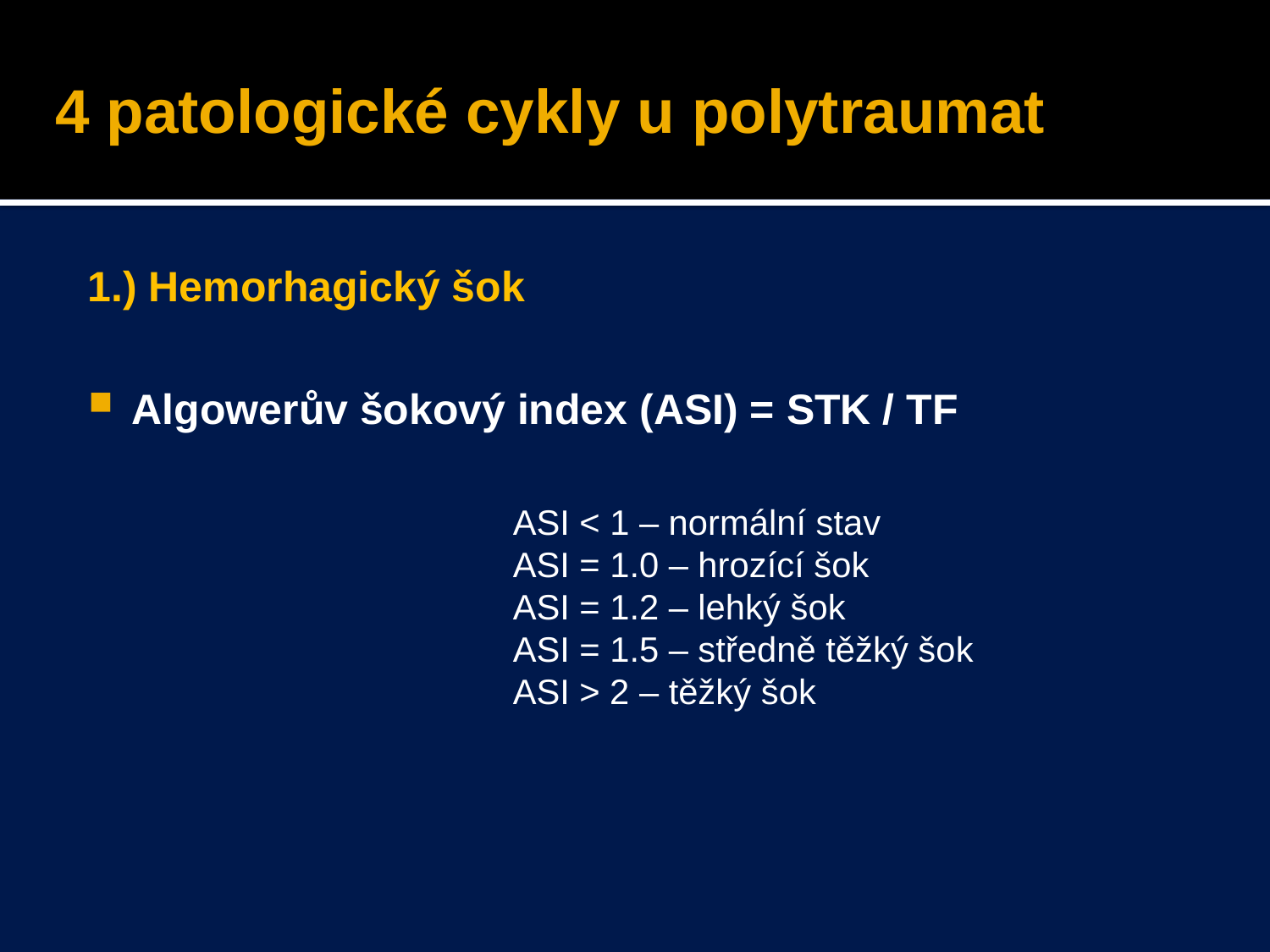

# 4 patologické cykly u polytraumat
1.) Hemorhagický šok

Algowerův šokový index (ASI) = STK / TF

				ASI < 1 – normální stav
			ASI = 1.0 – hrozící šok
			ASI = 1.2 – lehký šok
			ASI = 1.5 – středně těžký šok
			ASI > 2 – těžký šok